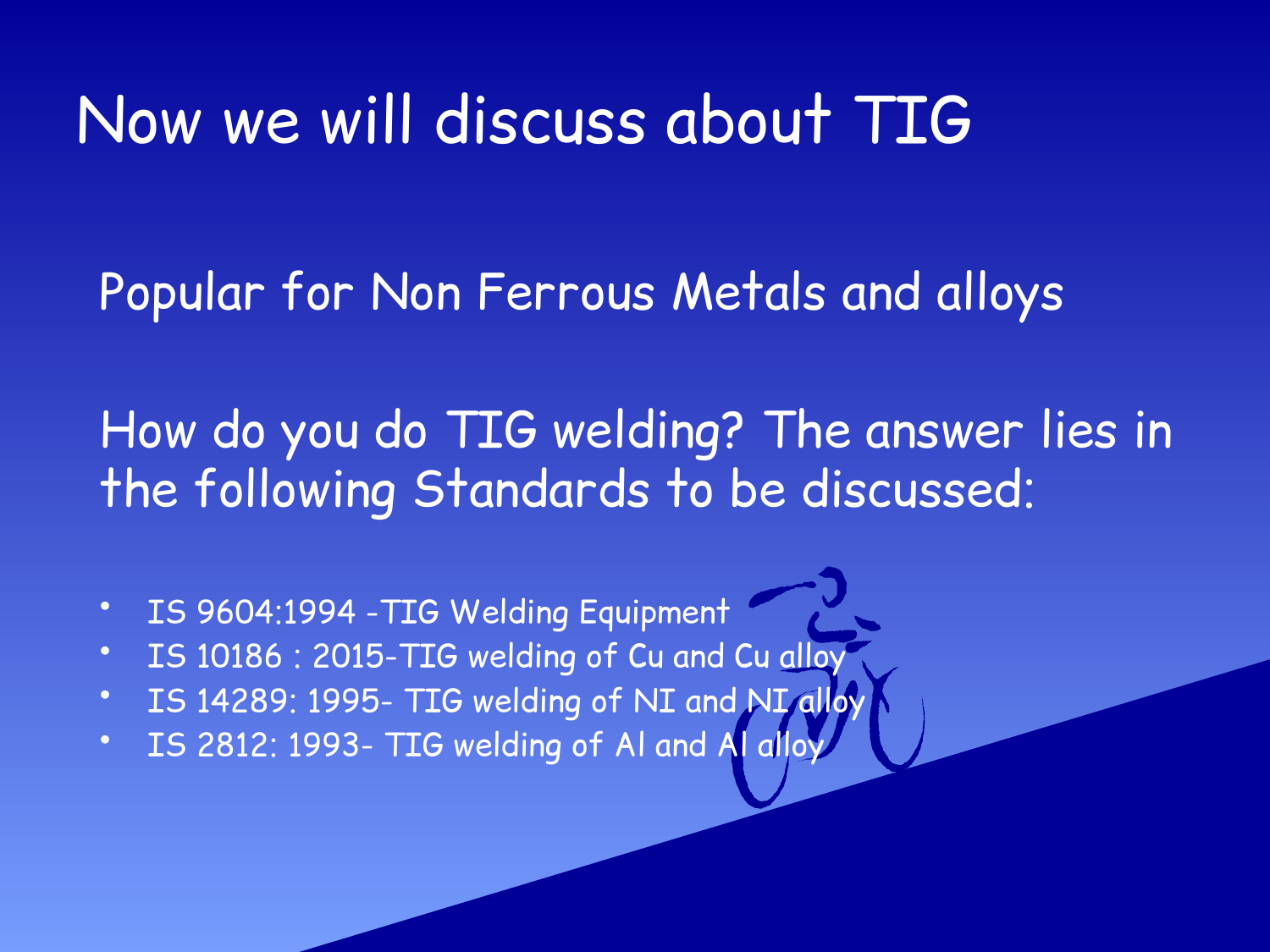

# Now we will discuss about TIG
Popular for Non Ferrous Metals and alloys

How do you do TIG welding? The answer lies in the following Standards to be discussed:

IS 9604:1994 -TIG Welding Equipment
IS 10186 : 2015-TIG welding of Cu and Cu alloy
IS 14289: 1995- TIG welding of NI and NI alloy
IS 2812: 1993- TIG welding of Al and Al alloy